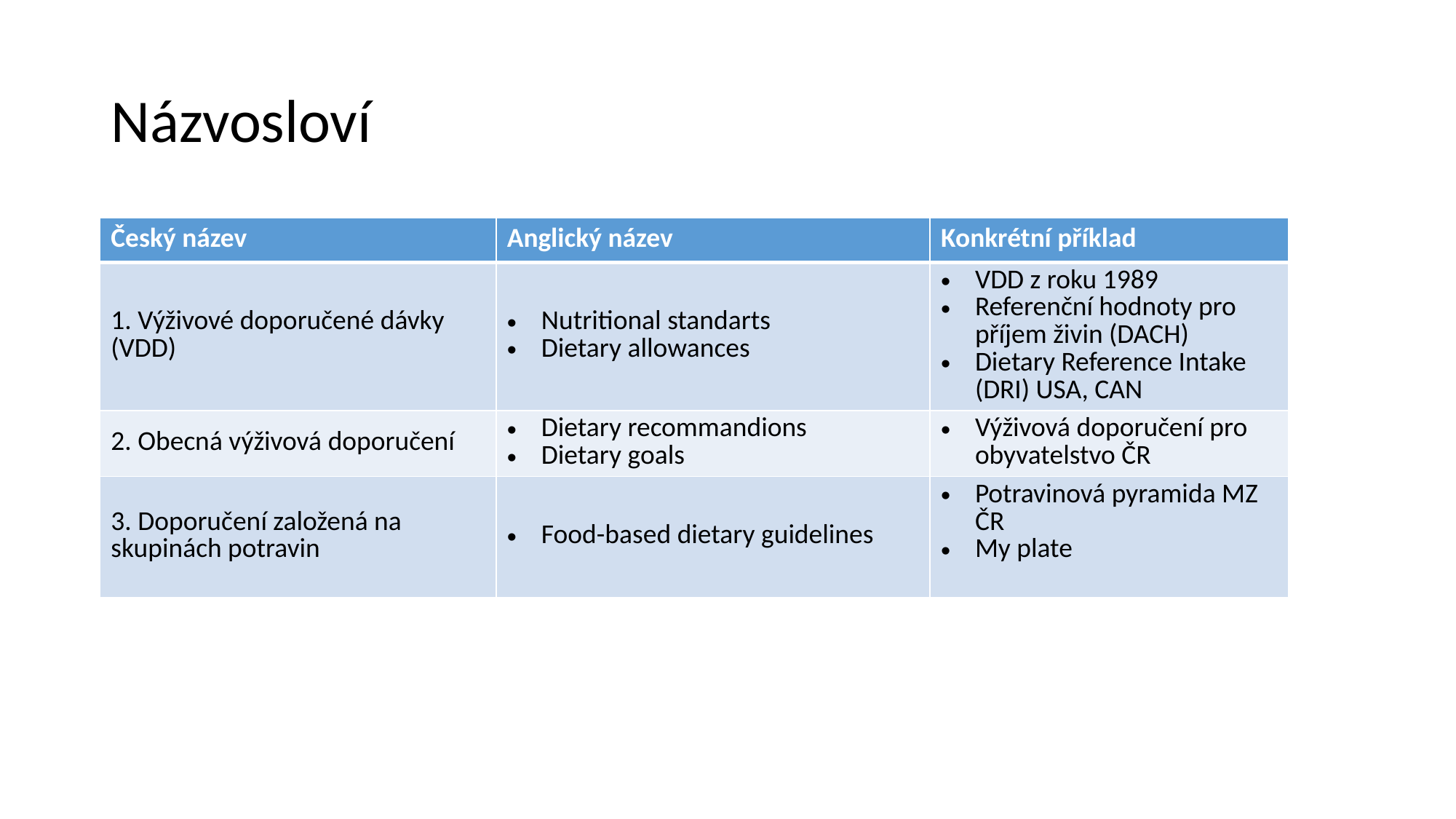

# Názvosloví
| Český název | Anglický název | Konkrétní příklad |
| --- | --- | --- |
| 1. Výživové doporučené dávky (VDD) | Nutritional standarts Dietary allowances | VDD z roku 1989 Referenční hodnoty pro příjem živin (DACH) Dietary Reference Intake (DRI) USA, CAN |
| 2. Obecná výživová doporučení | Dietary recommandions Dietary goals | Výživová doporučení pro obyvatelstvo ČR |
| 3. Doporučení založená na skupinách potravin | Food-based dietary guidelines | Potravinová pyramida MZ ČR My plate |